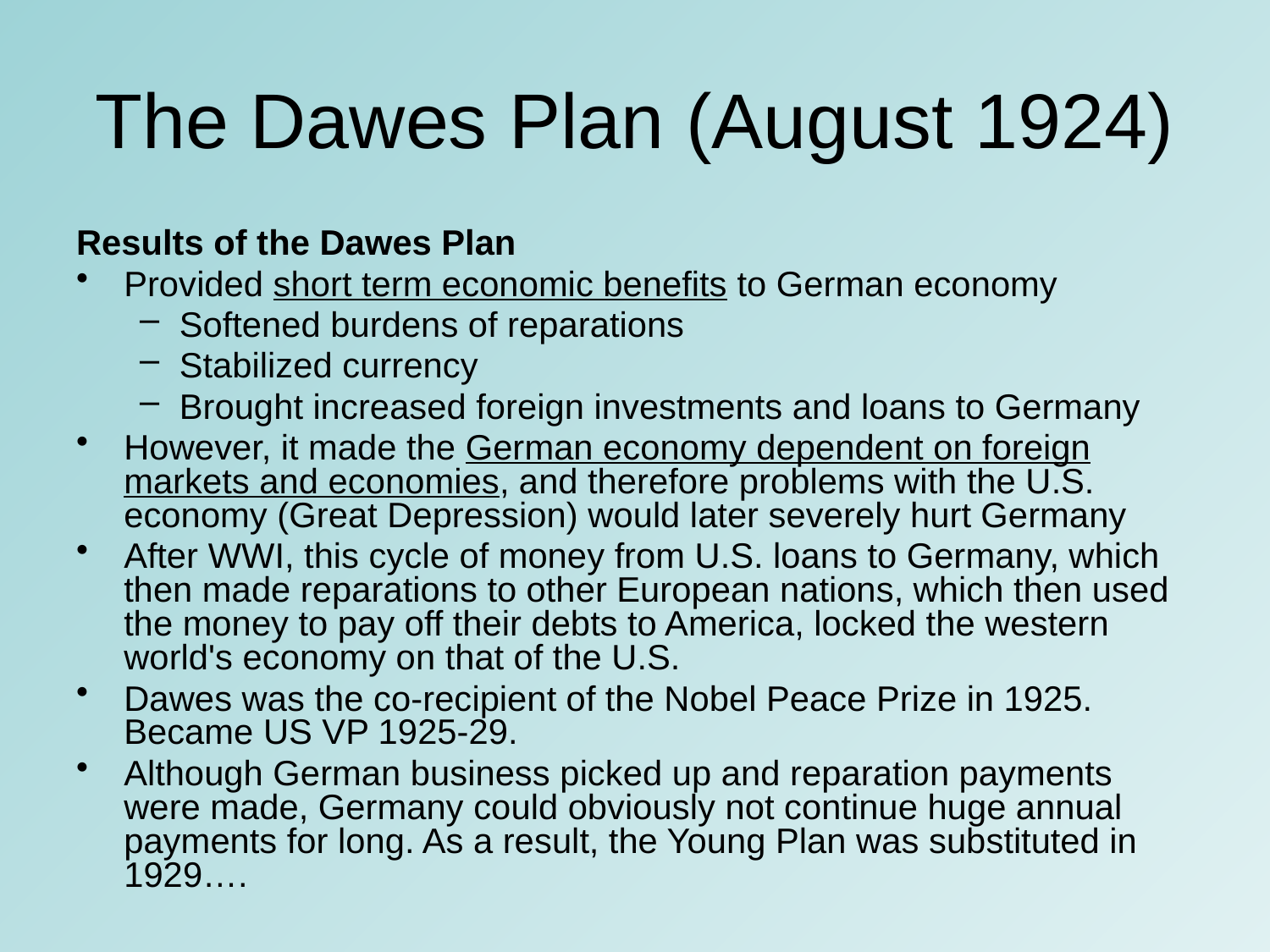

# The Dawes Plan (August 1924)
Results of the Dawes Plan
Provided short term economic benefits to German economy
Softened burdens of reparations
Stabilized currency
Brought increased foreign investments and loans to Germany
However, it made the German economy dependent on foreign markets and economies, and therefore problems with the U.S. economy (Great Depression) would later severely hurt Germany
After WWI, this cycle of money from U.S. loans to Germany, which then made reparations to other European nations, which then used the money to pay off their debts to America, locked the western world's economy on that of the U.S.
Dawes was the co-recipient of the Nobel Peace Prize in 1925. Became US VP 1925-29.
Although German business picked up and reparation payments were made, Germany could obviously not continue huge annual payments for long. As a result, the Young Plan was substituted in 1929….